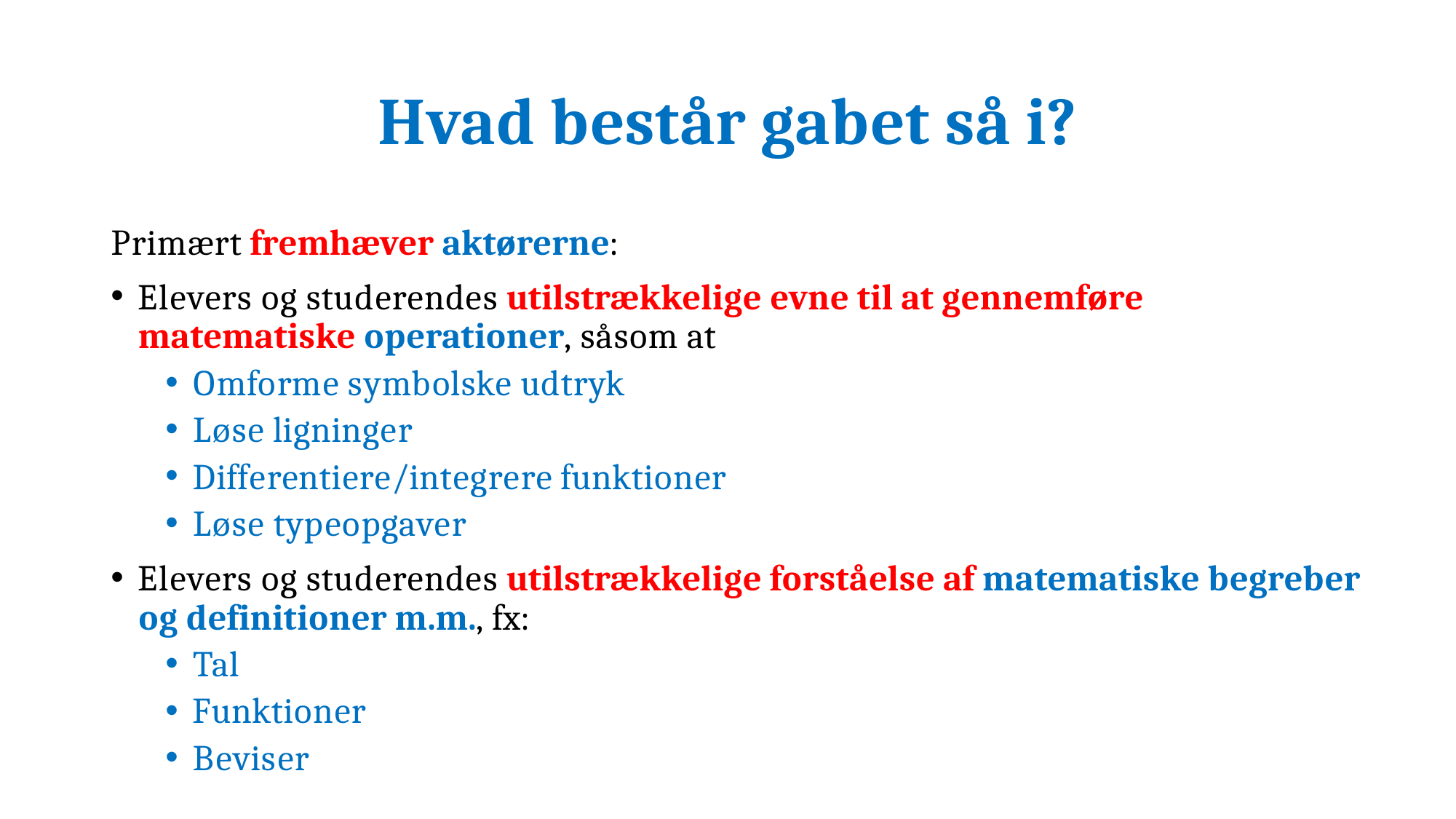

# Hvad består gabet så i?
Primært fremhæver aktørerne:
Elevers og studerendes utilstrækkelige evne til at gennemføre matematiske operationer, såsom at
Omforme symbolske udtryk
Løse ligninger
Differentiere/integrere funktioner
Løse typeopgaver
Elevers og studerendes utilstrækkelige forståelse af matematiske begreber og definitioner m.m., fx:
Tal
Funktioner
Beviser